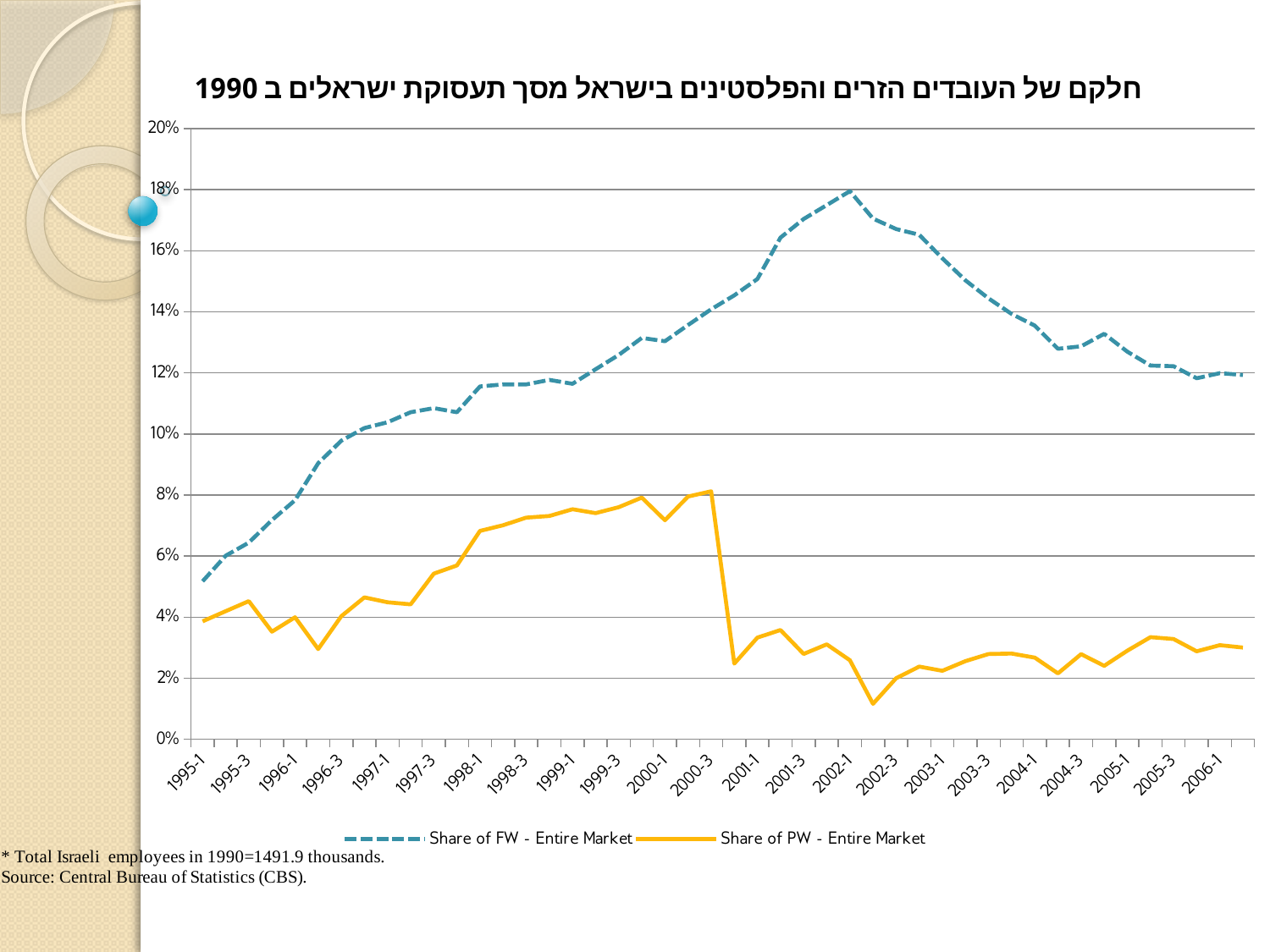

### Chart: חלקם של העובדים הזרים והפלסטינים בישראל מסך תעסוקת ישראלים ב 1990

| Category | Share of FW - Entire Market | Share of PW - Entire Market |
|---|---|---|
| 1995-1 | 0.05174609558281386 | 0.038642769441321854 |
| 1995-2 | 0.06012467323547154 | 0.0419555333037613 |
| 1995-3 | 0.06441450499363227 | 0.04524916235953741 |
| 1995-4 | 0.07178765332797103 | 0.03525343212135206 |
| 1996-1 | 0.0782894295864334 | 0.03996775709366946 |
| 1996-2 | 0.09042161002748174 | 0.0295556066891809 |
| 1996-3 | 0.0977947583618205 | 0.040303632913169095 |
| 1996-4 | 0.1019505328775387 | 0.04648374799196231 |
| 1997-1 | 0.10382733427173403 | 0.04487918375044449 |
| 1997-2 | 0.10711173671157584 | 0.04420935196956219 |
| 1997-3 | 0.10845230913600107 | 0.0542568286827967 |
| 1997-4 | 0.10711173671157584 | 0.05693615580632591 |
| 1998-1 | 0.11555734298545478 | 0.06823513640324418 |
| 1998-2 | 0.1162276291976674 | 0.0701119377974395 |
| 1998-3 | 0.1162276291976674 | 0.07259199678262618 |
| 1998-4 | 0.11770225886453514 | 0.07312822575239626 |
| 1999-1 | 0.11642871506133118 | 0.0753401702526979 |
| 1999-2 | 0.12118774716804076 | 0.07406662644949392 |
| 1999-3 | 0.12587975065352905 | 0.07601045646491052 |
| 1999-4 | 0.13144312621489374 | 0.0791608016623098 |
| 2000-1 | 0.13037066827535357 | 0.07174743615523829 |
| 2000-2 | 0.13566592935183325 | 0.07949971535179486 |
| 2000-3 | 0.14082713318587037 | 0.08120999405575326 |
| 2000-4 | 0.14538507942891613 | 0.024804344952558805 |
| 2001-1 | 0.15074736912661707 | 0.033313224746966956 |
| 2001-2 | 0.1642871506133119 | 0.035793283732153625 |
| 2001-3 | 0.17038675514444665 | 0.027950935049266035 |
| 2001-4 | 0.17494470138749244 | 0.031101280246665322 |
| 2002-1 | 0.17950264763053825 | 0.025899859239895434 |
| 2002-2 | 0.1705208123868892 | 0.01162276291976674 |
| 2002-3 | 0.16710235270460486 | 0.020001340572424423 |
| 2002-4 | 0.16522555131040953 | 0.023815202007555096 |
| 2003-1 | 0.15751725986996445 | 0.02243622410330855 |
| 2003-2 | 0.1502781687780682 | 0.025614115309428906 |
| 2003-3 | 0.14437965011059722 | 0.027942671246649717 |
| 2003-4 | 0.13928547489778134 | 0.028084992291708556 |
| 2004-1 | 0.13546484348816942 | 0.026744419867283327 |
| 2004-2 | 0.1278906092901669 | 0.021583216033246196 |
| 2004-3 | 0.12869495274482204 | 0.027883906428044773 |
| 2004-4 | 0.13278369863931896 | 0.02406327501843287 |
| 2005-1 | 0.12695220859306924 | 0.029023392988806216 |
| 2005-2 | 0.12239426235002344 | 0.03344728198940947 |
| 2005-3 | 0.12219317648635968 | 0.032844024398418124 |
| 2005-4 | 0.11823848783430524 | 0.028822307125142433 |
| 2006-1 | 0.11991420336483678 | 0.03082724435785137 |
| 2006-2 | 0.11931094577384542 | 0.030043229948115015 |